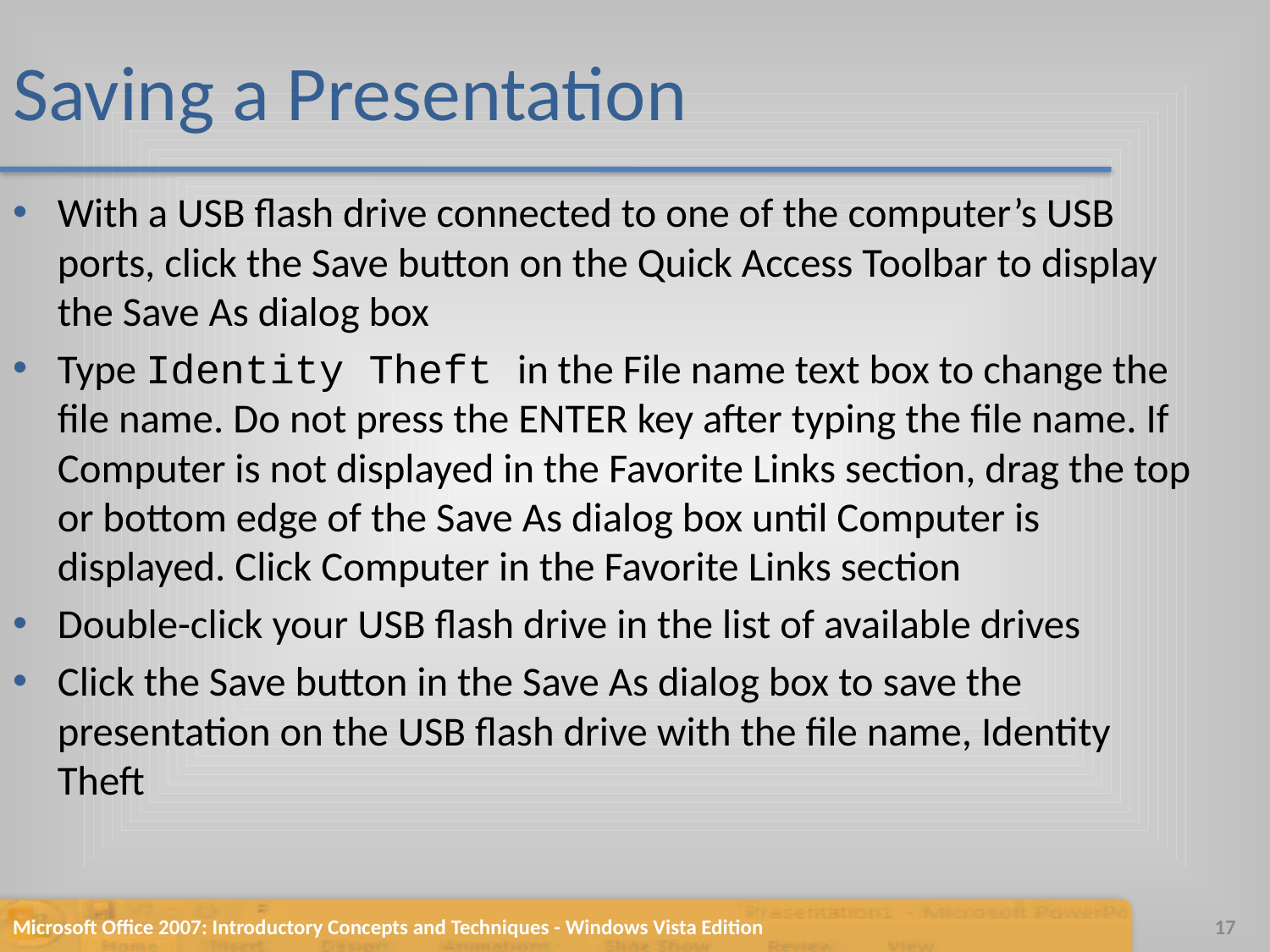

# Saving a Presentation
With a USB flash drive connected to one of the computer’s USB ports, click the Save button on the Quick Access Toolbar to display the Save As dialog box
Type Identity Theft in the File name text box to change the file name. Do not press the ENTER key after typing the file name. If Computer is not displayed in the Favorite Links section, drag the top or bottom edge of the Save As dialog box until Computer is displayed. Click Computer in the Favorite Links section
Double-click your USB flash drive in the list of available drives
Click the Save button in the Save As dialog box to save the presentation on the USB flash drive with the file name, Identity Theft
Microsoft Office 2007: Introductory Concepts and Techniques - Windows Vista Edition
17